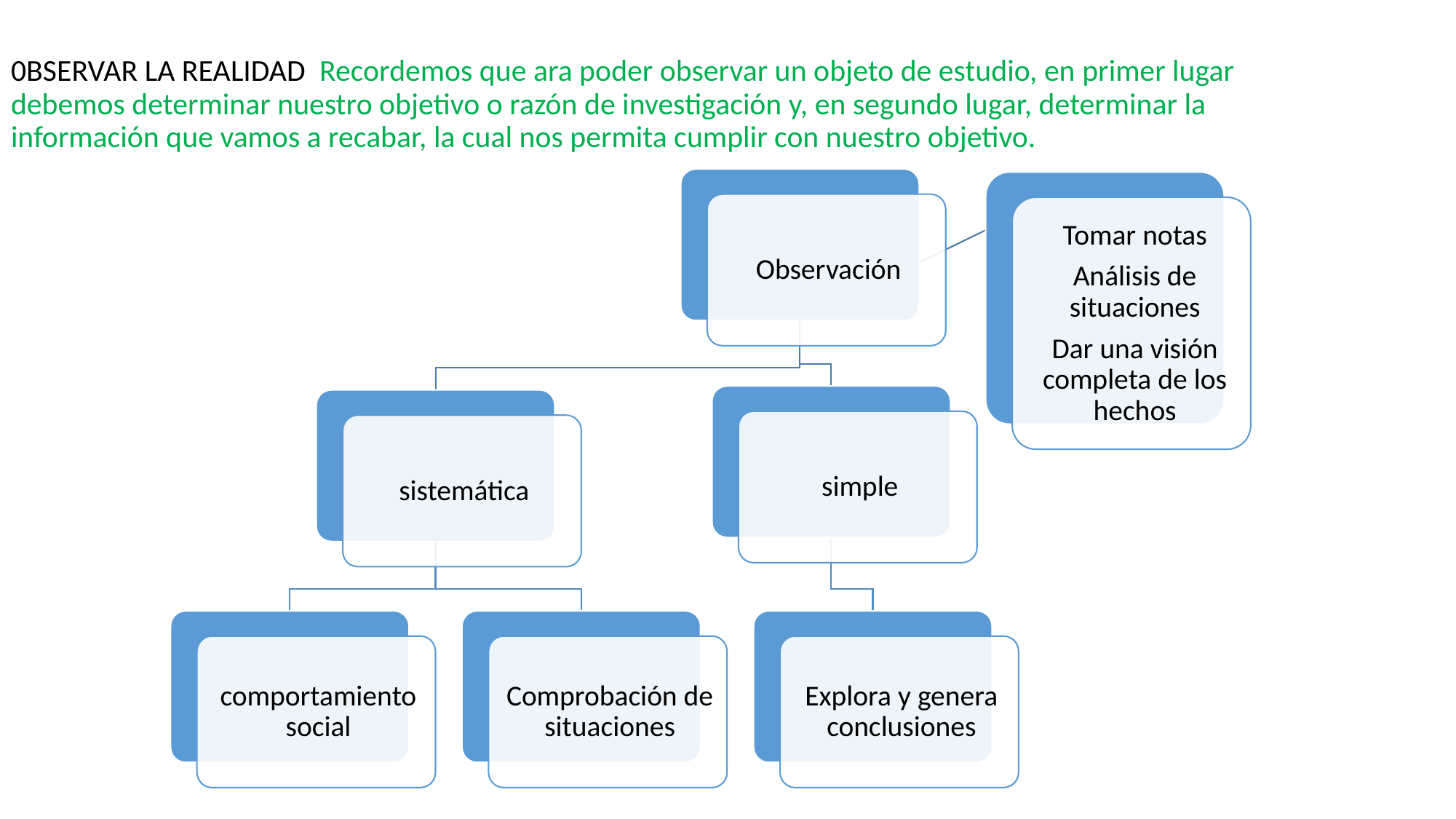

0BSERVAR LA REALIDAD  Recordemos que ara poder observar un objeto de estudio, en primer lugar debemos determinar nuestro objetivo o razón de investigación y, en segundo lugar, determinar la información que vamos a recabar, la cual nos permita cumplir con nuestro objetivo.
Observación
sistemática
comportamiento social
Comprobación de situaciones
simple
Explora y genera conclusiones
Tomar notas
Análisis de situaciones
Dar una visión completa de los hechos